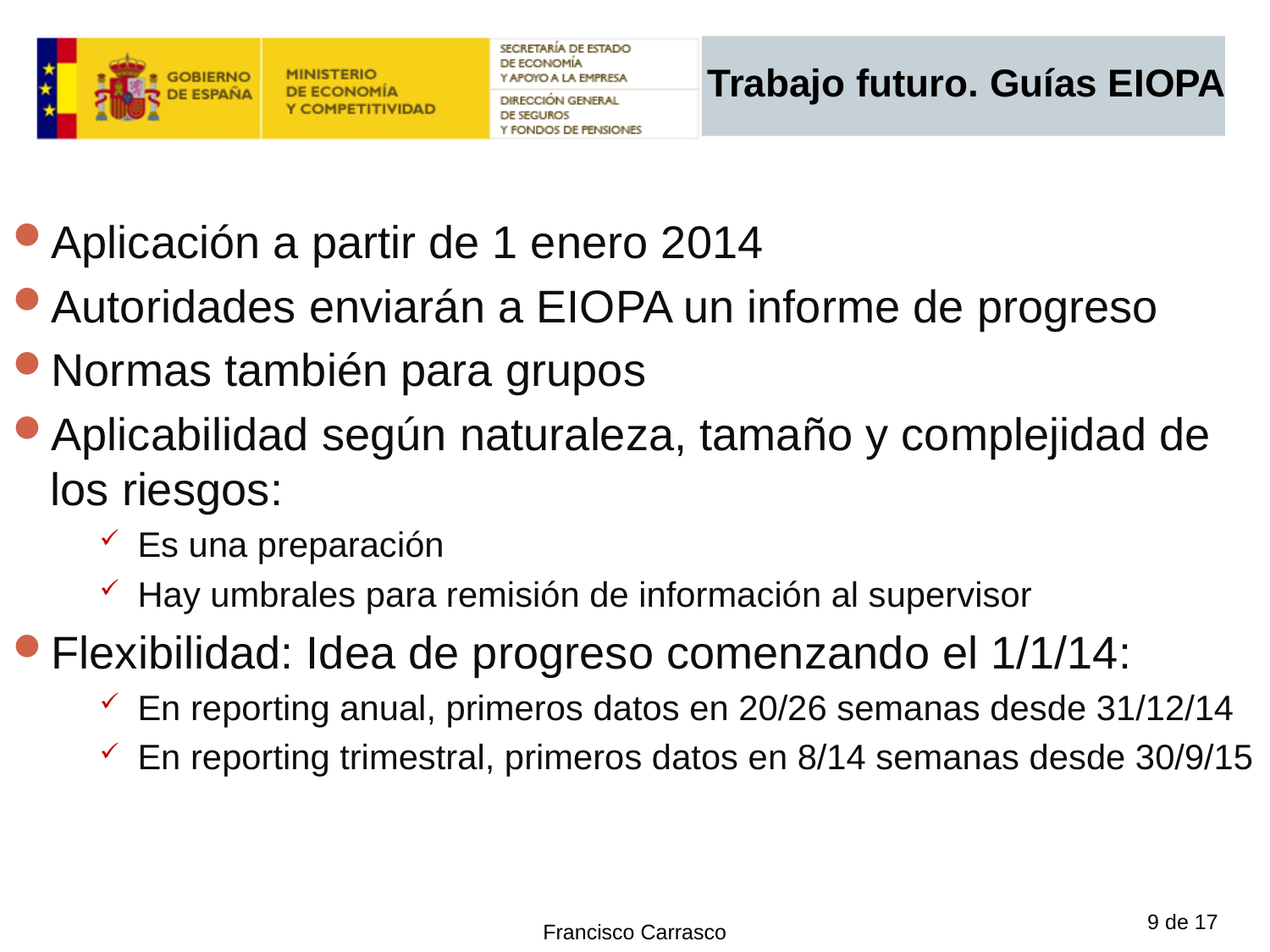

Trabajo futuro. Guías EIOPA
Aplicación a partir de 1 enero 2014
Autoridades enviarán a EIOPA un informe de progreso
Normas también para grupos
Aplicabilidad según naturaleza, tamaño y complejidad de los riesgos:
Es una preparación
Hay umbrales para remisión de información al supervisor
Flexibilidad: Idea de progreso comenzando el 1/1/14:
En reporting anual, primeros datos en 20/26 semanas desde 31/12/14
En reporting trimestral, primeros datos en 8/14 semanas desde 30/9/15